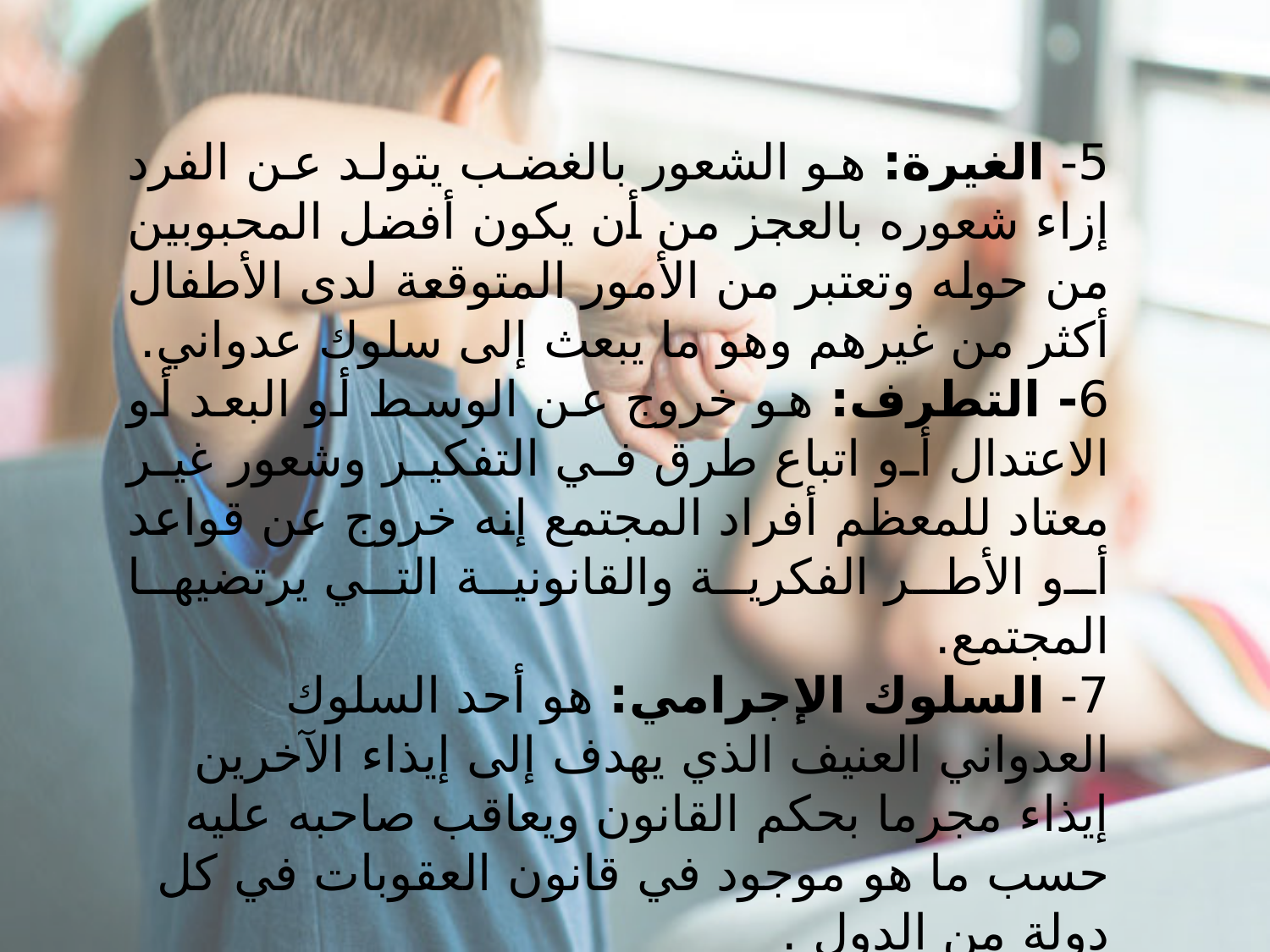

5- الغيرة: هو الشعور بالغضب يتولد عن الفرد إزاء شعوره بالعجز من أن يكون أفضل المحبوبين من حوله وتعتبر من الأمور المتوقعة لدى الأطفال أكثر من غيرهم وهو ما يبعث إلى سلوك عدواني.
6- التطرف: هو خروج عن الوسط أو البعد أو الاعتدال أو اتباع طرق في التفكير وشعور غير معتاد للمعظم أفراد المجتمع إنه خروج عن قواعد أو الأطر الفكرية والقانونية التي يرتضيها المجتمع.
7- السلوك الإجرامي: هو أحد السلوك العدواني العنيف الذي يهدف إلى إيذاء الآخرين إيذاء مجرما بحكم القانون ويعاقب صاحبه عليه حسب ما هو موجود في قانون العقوبات في كل دولة من الدول .